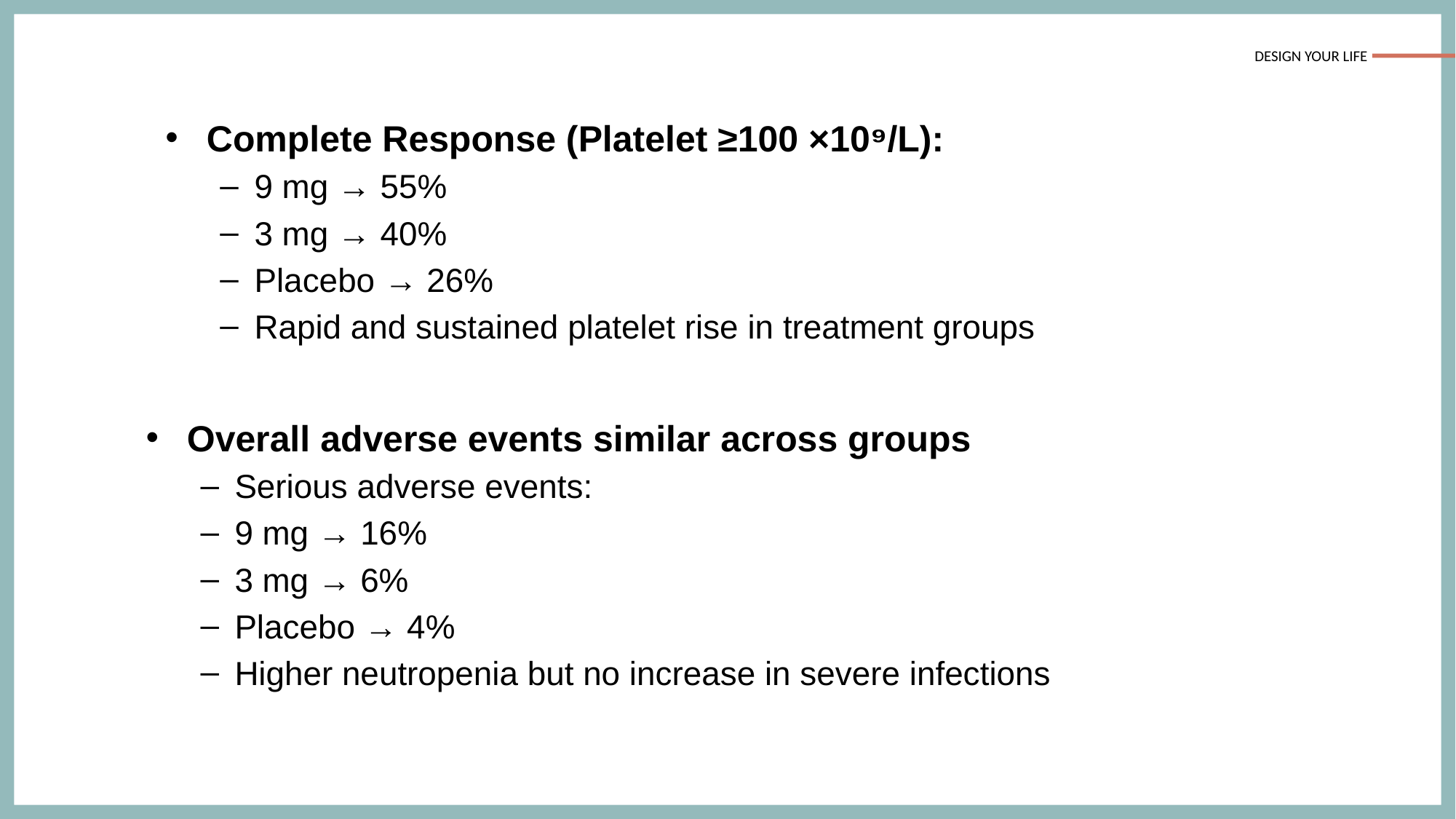

Complete Response (Platelet ≥100 ×10⁹/L):
9 mg → 55%
3 mg → 40%
Placebo → 26%
Rapid and sustained platelet rise in treatment groups
Overall adverse events similar across groups
Serious adverse events:
9 mg → 16%
3 mg → 6%
Placebo → 4%
Higher neutropenia but no increase in severe infections